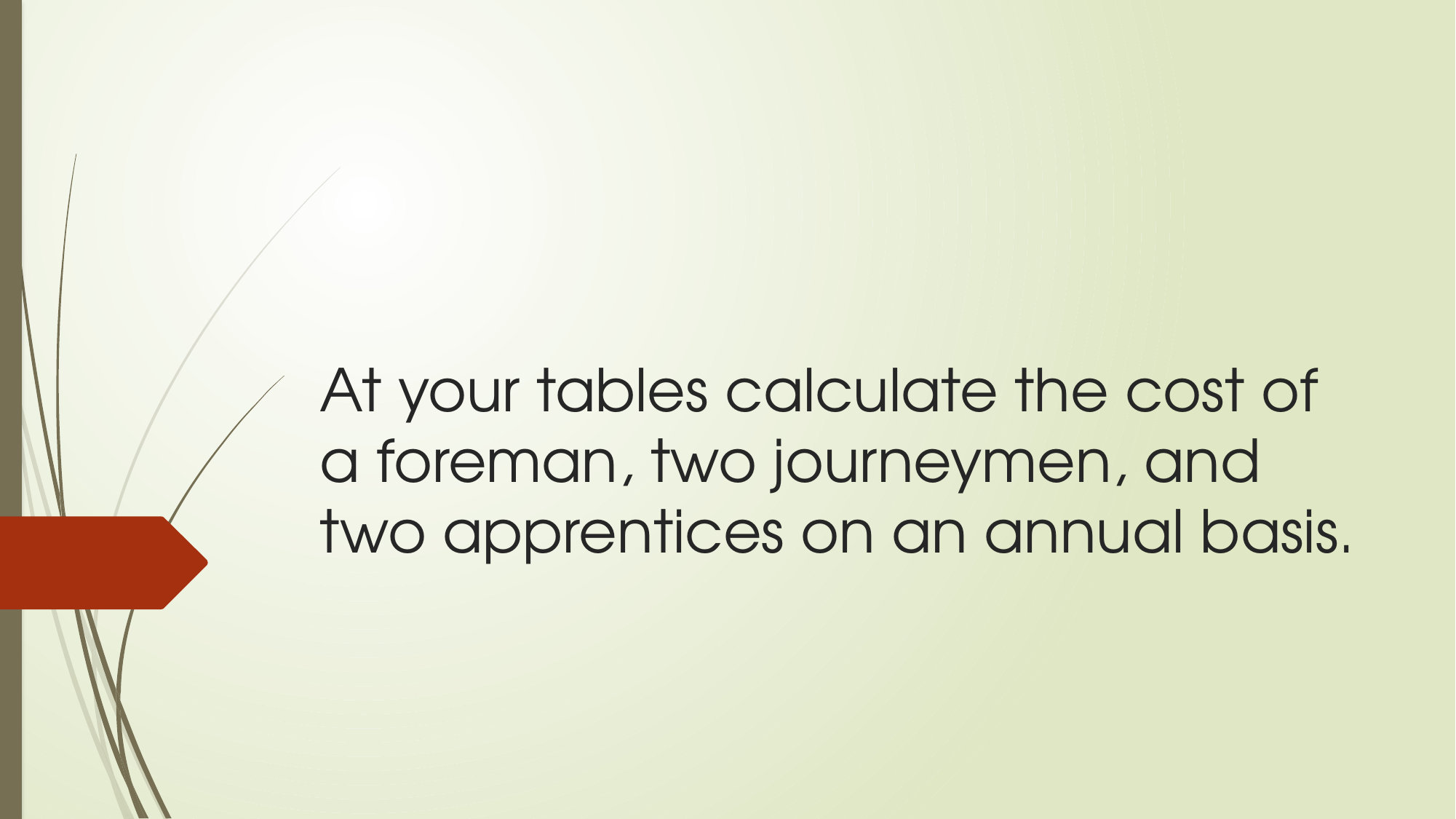

# At your tables calculate the cost of a foreman, two journeymen, and two apprentices on an annual basis.